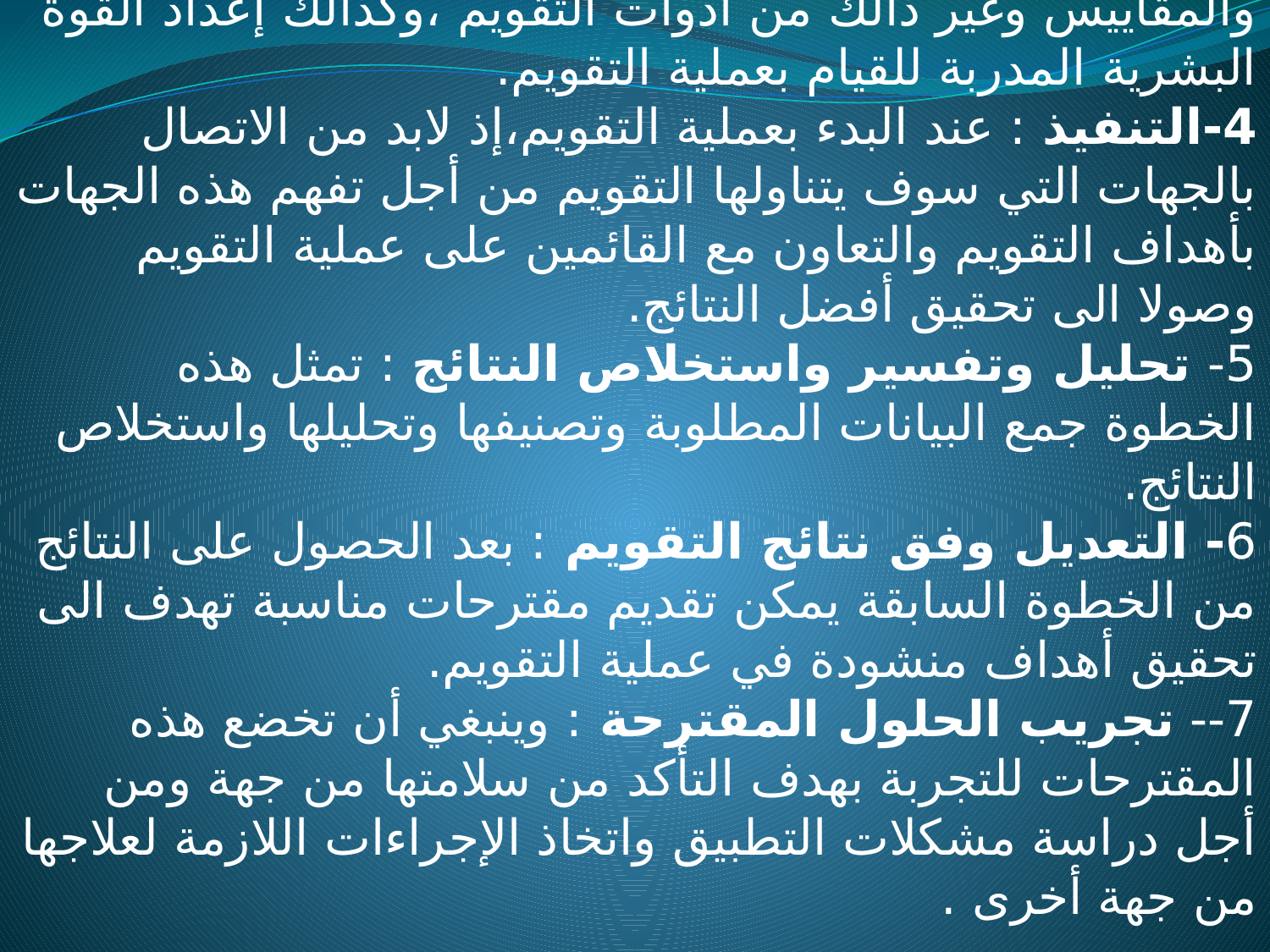

-الاستعداد للتقويم : ويتضمن إعداد الوسائل والاختبارات والمقاييس وغير ذالك من أدوات التقويم ،وكذالك إعداد القوة البشرية المدربة للقيام بعملية التقويم.
4-التنفيذ : عند البدء بعملية التقويم،إذ لابد من الاتصال بالجهات التي سوف يتناولها التقويم من أجل تفهم هذه الجهات بأهداف التقويم والتعاون مع القائمين على عملية التقويم وصولا الى تحقيق أفضل النتائج.
5- تحليل وتفسير واستخلاص النتائج : تمثل هذه الخطوة جمع البيانات المطلوبة وتصنيفها وتحليلها واستخلاص النتائج.
6- التعديل وفق نتائج التقويم : بعد الحصول على النتائج من الخطوة السابقة يمكن تقديم مقترحات مناسبة تهدف الى تحقيق أهداف منشودة في عملية التقويم.
7-- تجريب الحلول المقترحة : وينبغي أن تخضع هذه المقترحات للتجربة بهدف التأكد من سلامتها من جهة ومن أجل دراسة مشكلات التطبيق واتخاذ الإجراءات اللازمة لعلاجها من جهة أخرى .